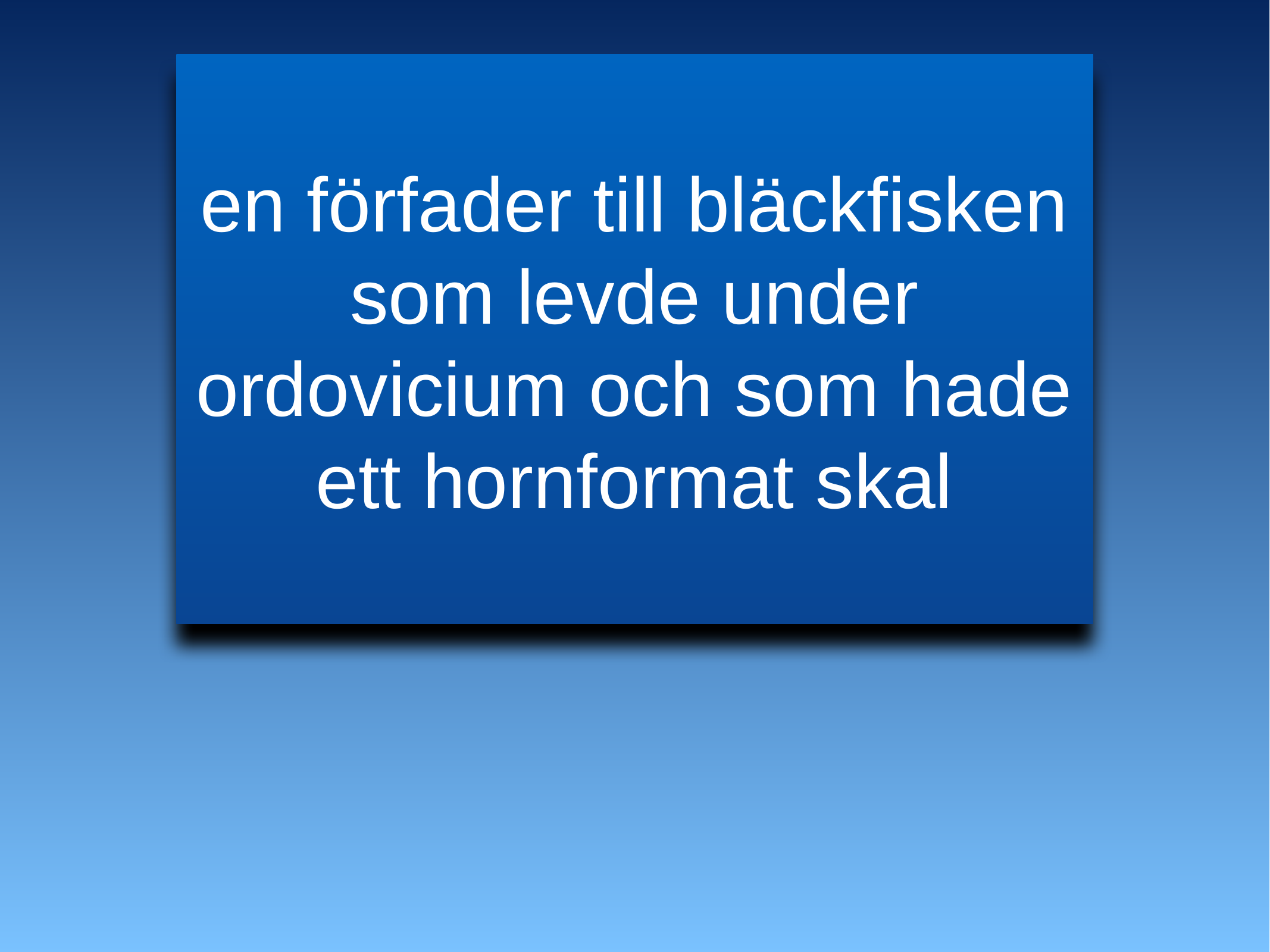

en förfader till bläckfisken som levde under ordovicium och som hade ett hornformat skal